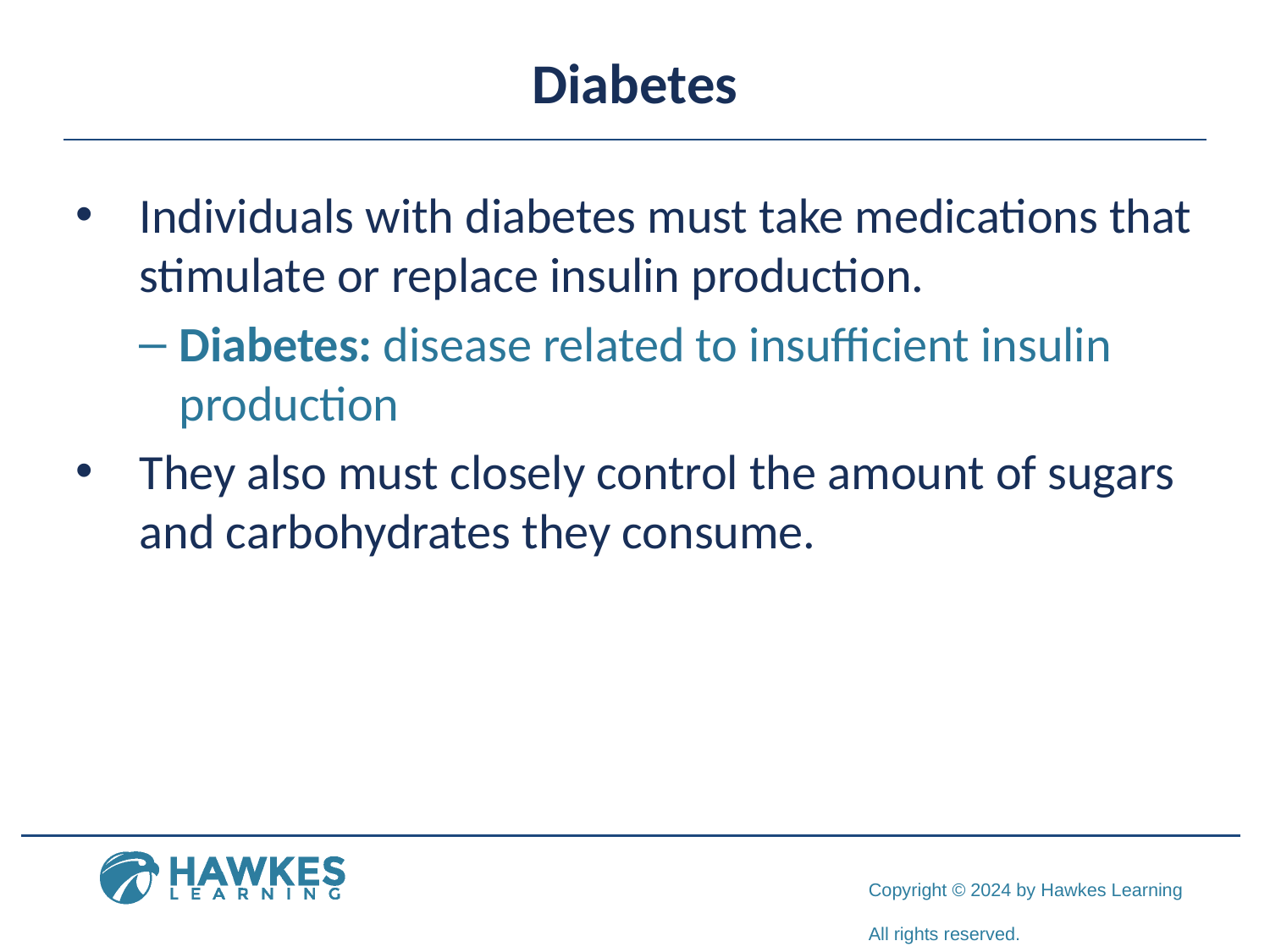

# Diabetes
Individuals with diabetes must take medications that stimulate or replace insulin production.
Diabetes: disease related to insufficient insulin production
They also must closely control the amount of sugars and carbohydrates they consume.